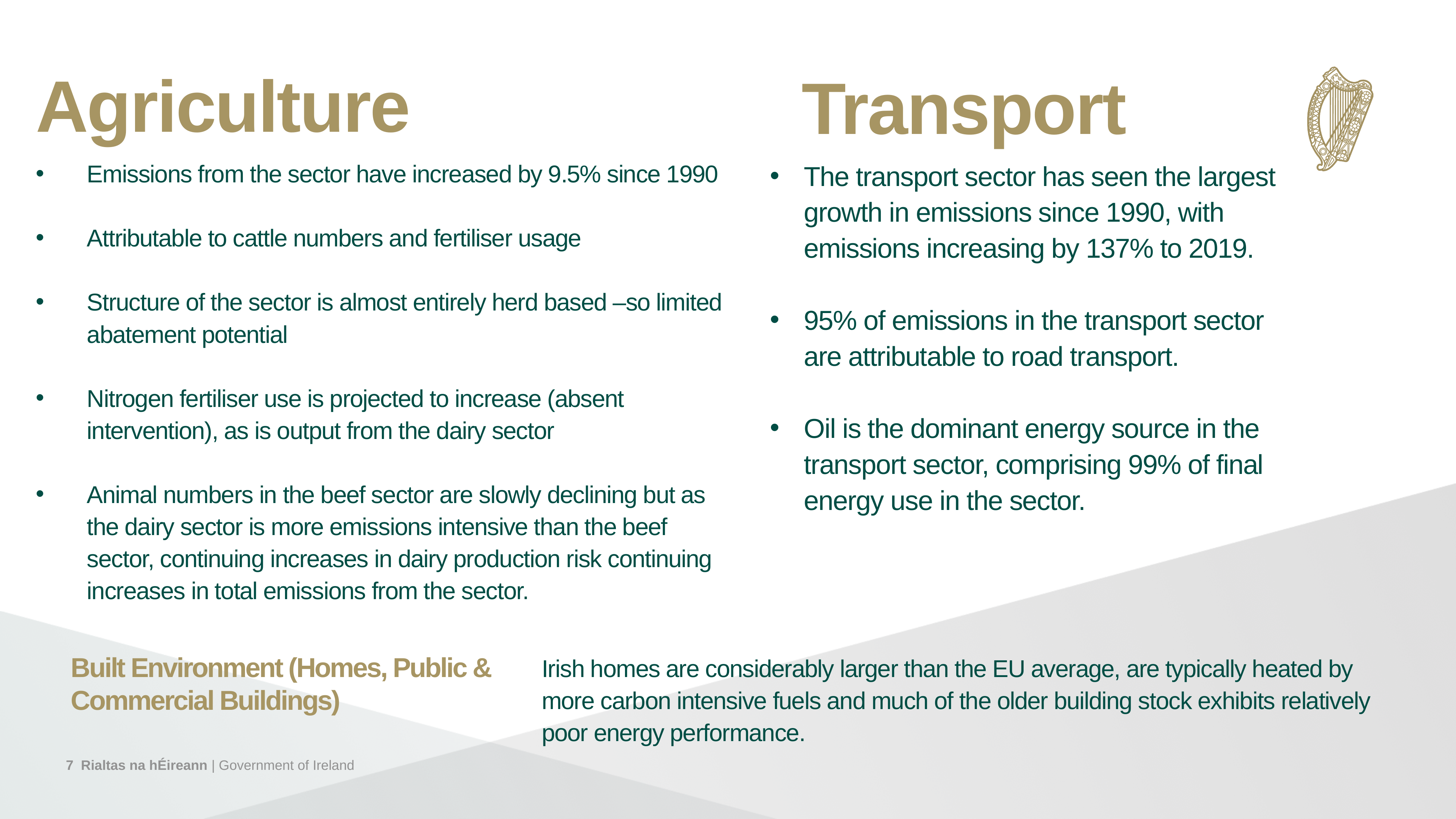

Agriculture
Transport
Emissions from the sector have increased by 9.5% since 1990

Attributable to cattle numbers and fertiliser usage

Structure of the sector is almost entirely herd based –so limited abatement potential

Nitrogen fertiliser use is projected to increase (absent intervention), as is output from the dairy sector

Animal numbers in the beef sector are slowly declining but as the dairy sector is more emissions intensive than the beef sector, continuing increases in dairy production risk continuing increases in total emissions from the sector.
The transport sector has seen the largest growth in emissions since 1990, with emissions increasing by 137% to 2019.

95% of emissions in the transport sector are attributable to road transport.

Oil is the dominant energy source in the transport sector, comprising 99% of final energy use in the sector.
Built Environment (Homes, Public & Commercial Buildings)
Irish homes are considerably larger than the EU average, are typically heated by more carbon intensive fuels and much of the older building stock exhibits relatively poor energy performance.